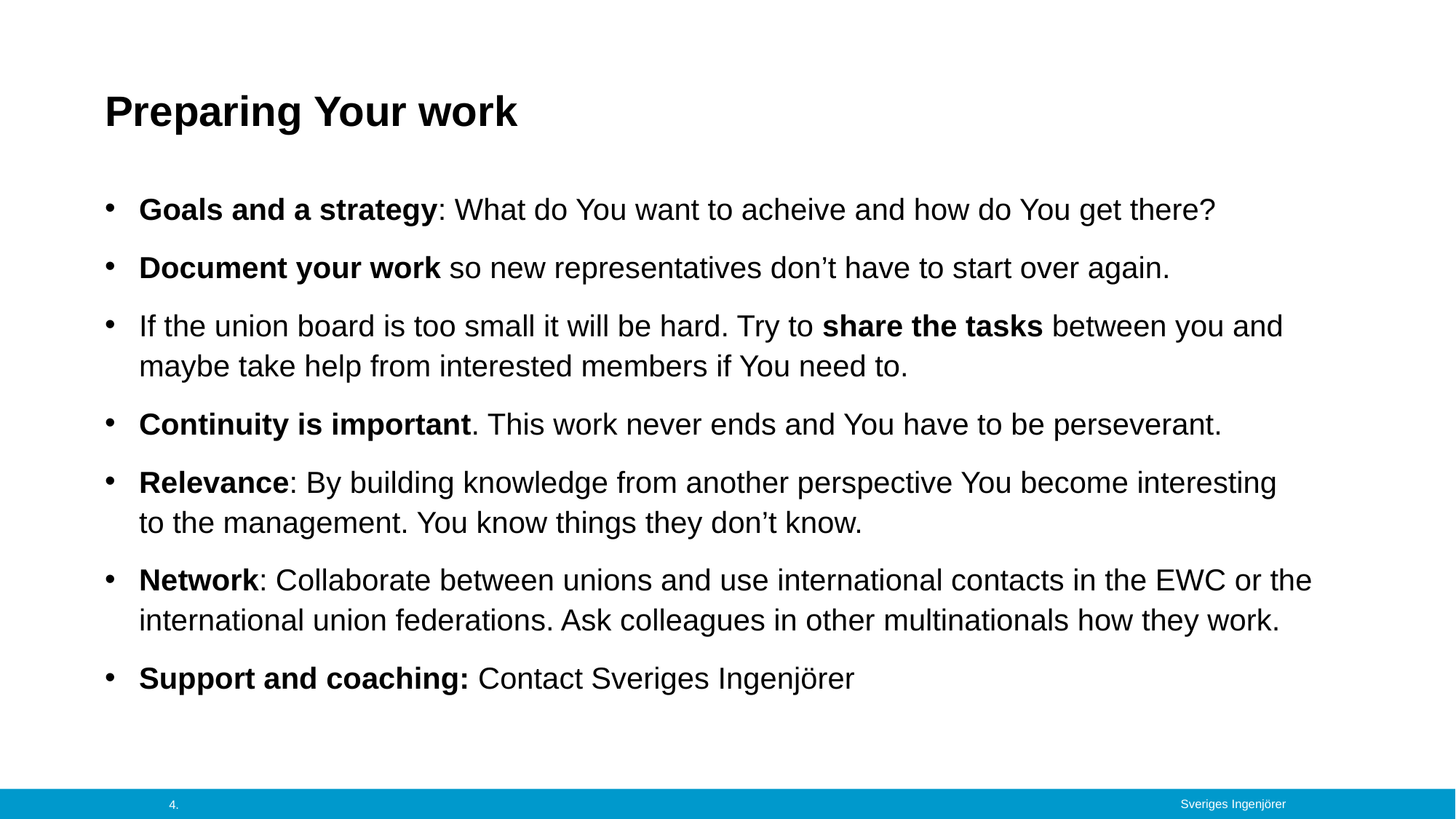

# Preparing Your work
Goals and a strategy: What do You want to acheive and how do You get there?
Document your work so new representatives don’t have to start over again.
If the union board is too small it will be hard. Try to share the tasks between you and maybe take help from interested members if You need to.
Continuity is important. This work never ends and You have to be perseverant.
Relevance: By building knowledge from another perspective You become interesting
to the management. You know things they don’t know.
Network: Collaborate between unions and use international contacts in the EWC or the international union federations. Ask colleagues in other multinationals how they work.
Support and coaching: Contact Sveriges Ingenjörer